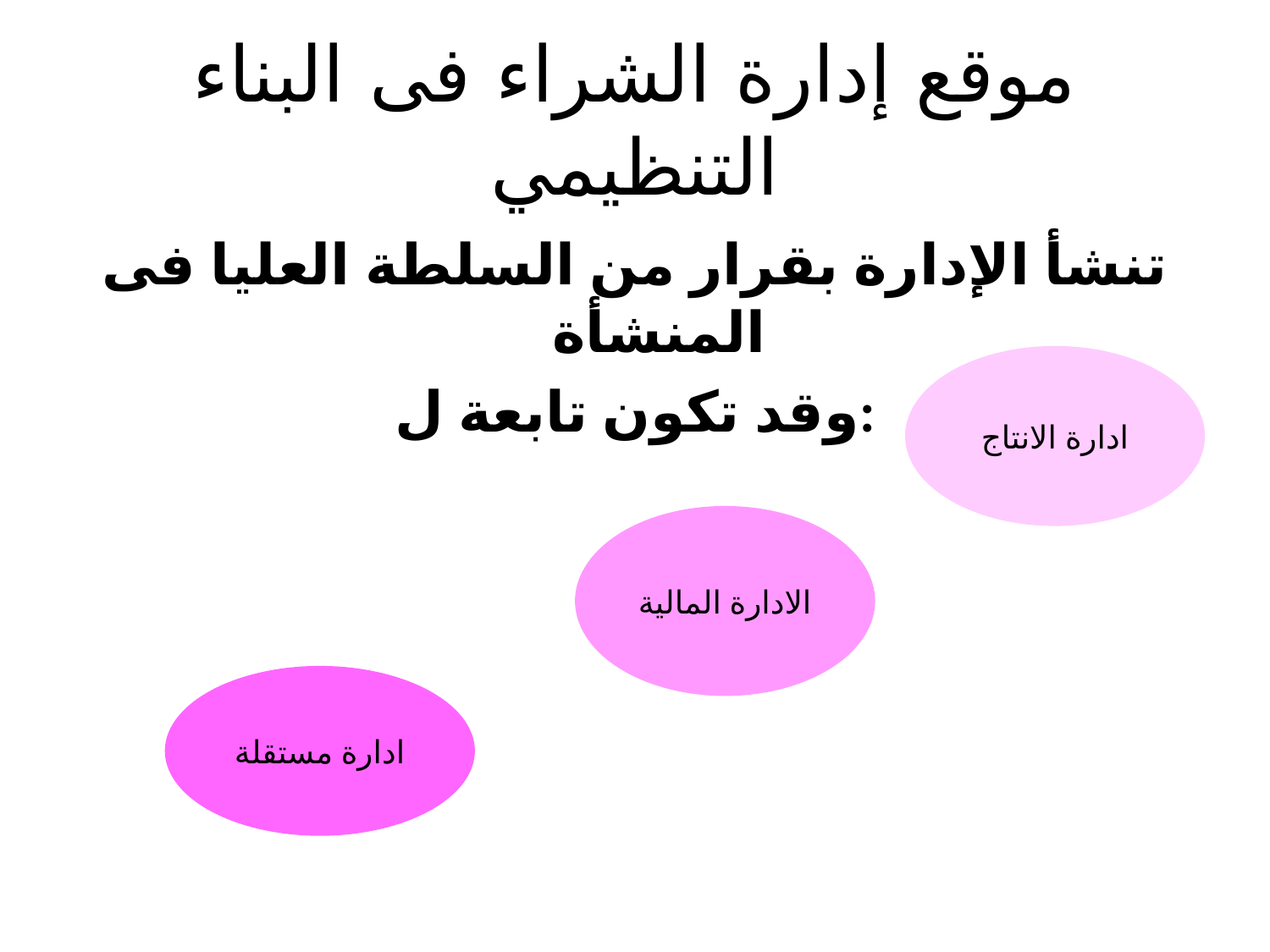

# موقع إدارة الشراء فى البناء التنظيمي
تنشأ الإدارة بقرار من السلطة العليا فى المنشأة
وقد تكون تابعة ل:

ادارة الانتاج
الادارة المالية
ادارة مستقلة